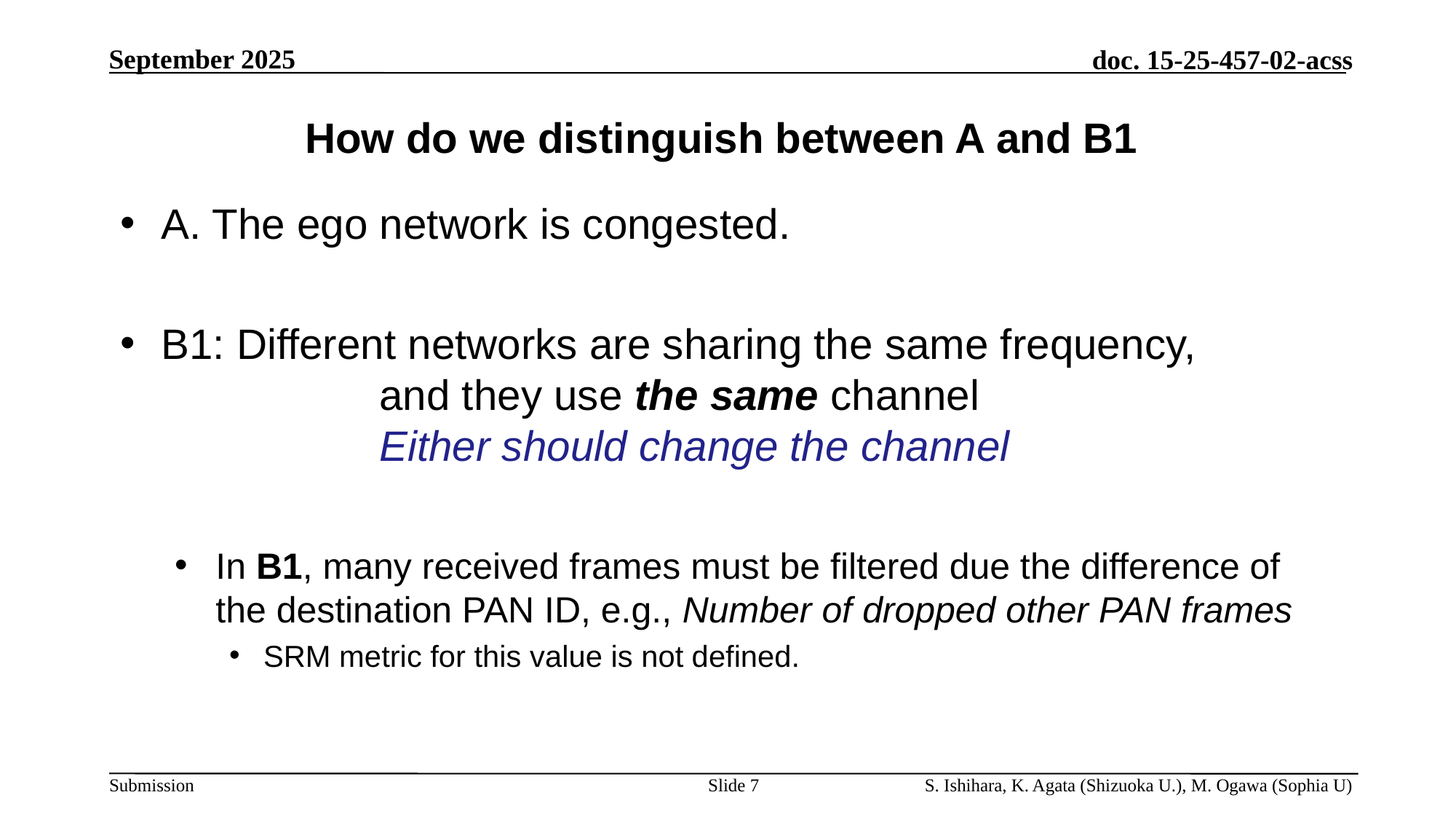

# How do we distinguish between A and B1
A. The ego network is congested.

B1: Different networks are sharing the same frequency,
		and they use the same channel
		Either should change the channel

In B1, many received frames must be filtered due the difference of the destination PAN ID, e.g., Number of dropped other PAN frames
SRM metric for this value is not defined.

Slide 7